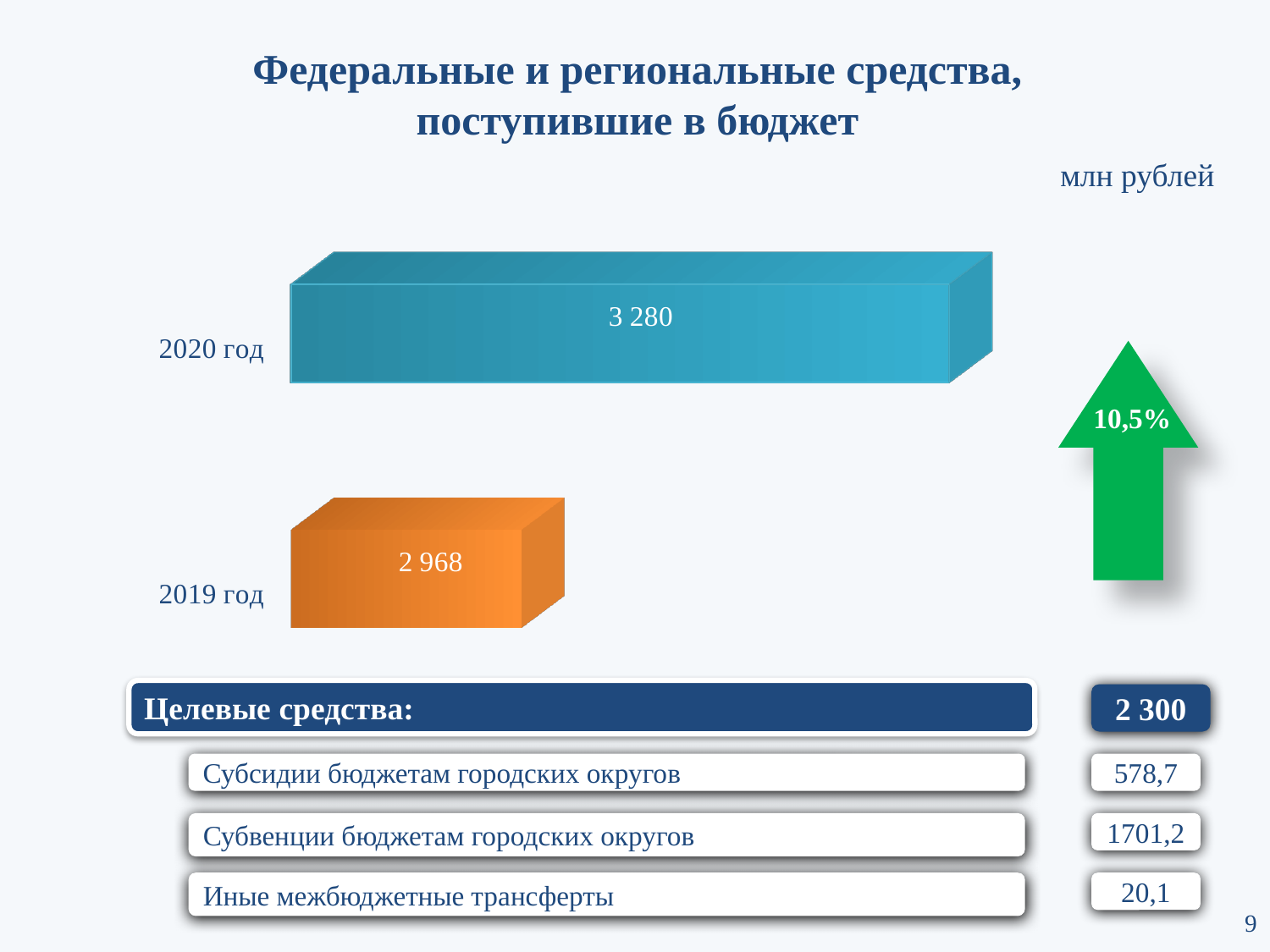

Федеральные и региональные средства,
поступившие в бюджет

[unsupported chart]

млн рублей
10,5%

Целевые средства:
2 300
Субсидии бюджетам городских округов
578,7
Субвенции бюджетам городских округов
1701,2
Иные межбюджетные трансферты
20,1
9